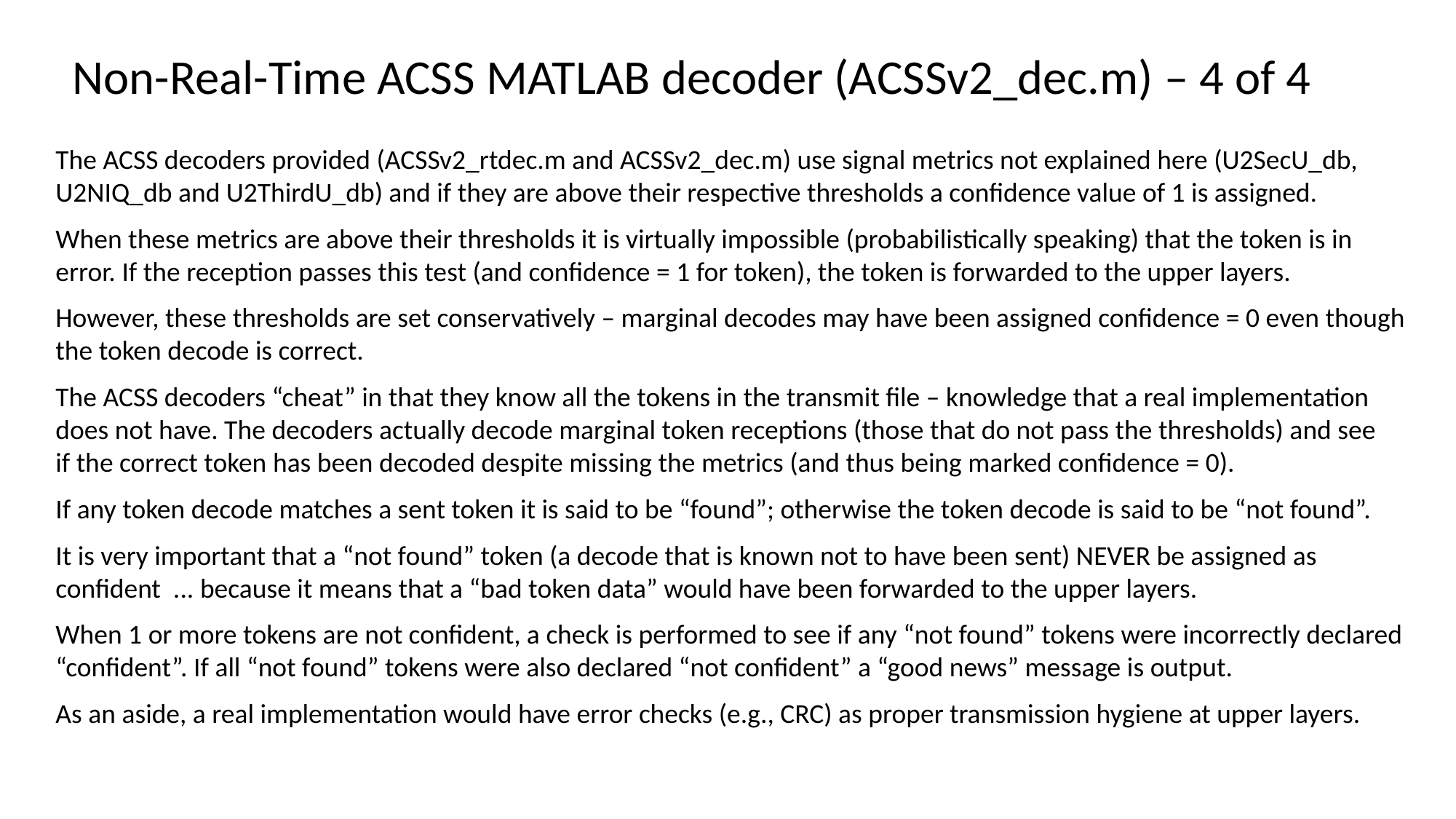

Non-Real-Time ACSS MATLAB decoder (ACSSv2_dec.m) – 4 of 4
The ACSS decoders provided (ACSSv2_rtdec.m and ACSSv2_dec.m) use signal metrics not explained here (U2SecU_db,
U2NIQ_db and U2ThirdU_db) and if they are above their respective thresholds a confidence value of 1 is assigned.
When these metrics are above their thresholds it is virtually impossible (probabilistically speaking) that the token is in
error. If the reception passes this test (and confidence = 1 for token), the token is forwarded to the upper layers.
However, these thresholds are set conservatively – marginal decodes may have been assigned confidence = 0 even though
the token decode is correct.
The ACSS decoders “cheat” in that they know all the tokens in the transmit file – knowledge that a real implementation
does not have. The decoders actually decode marginal token receptions (those that do not pass the thresholds) and see
if the correct token has been decoded despite missing the metrics (and thus being marked confidence = 0).
If any token decode matches a sent token it is said to be “found”; otherwise the token decode is said to be “not found”.
It is very important that a “not found” token (a decode that is known not to have been sent) NEVER be assigned as
confident  ... because it means that a “bad token data” would have been forwarded to the upper layers.
When 1 or more tokens are not confident, a check is performed to see if any “not found” tokens were incorrectly declared
“confident”. If all “not found” tokens were also declared “not confident” a “good news” message is output.
As an aside, a real implementation would have error checks (e.g., CRC) as proper transmission hygiene at upper layers.